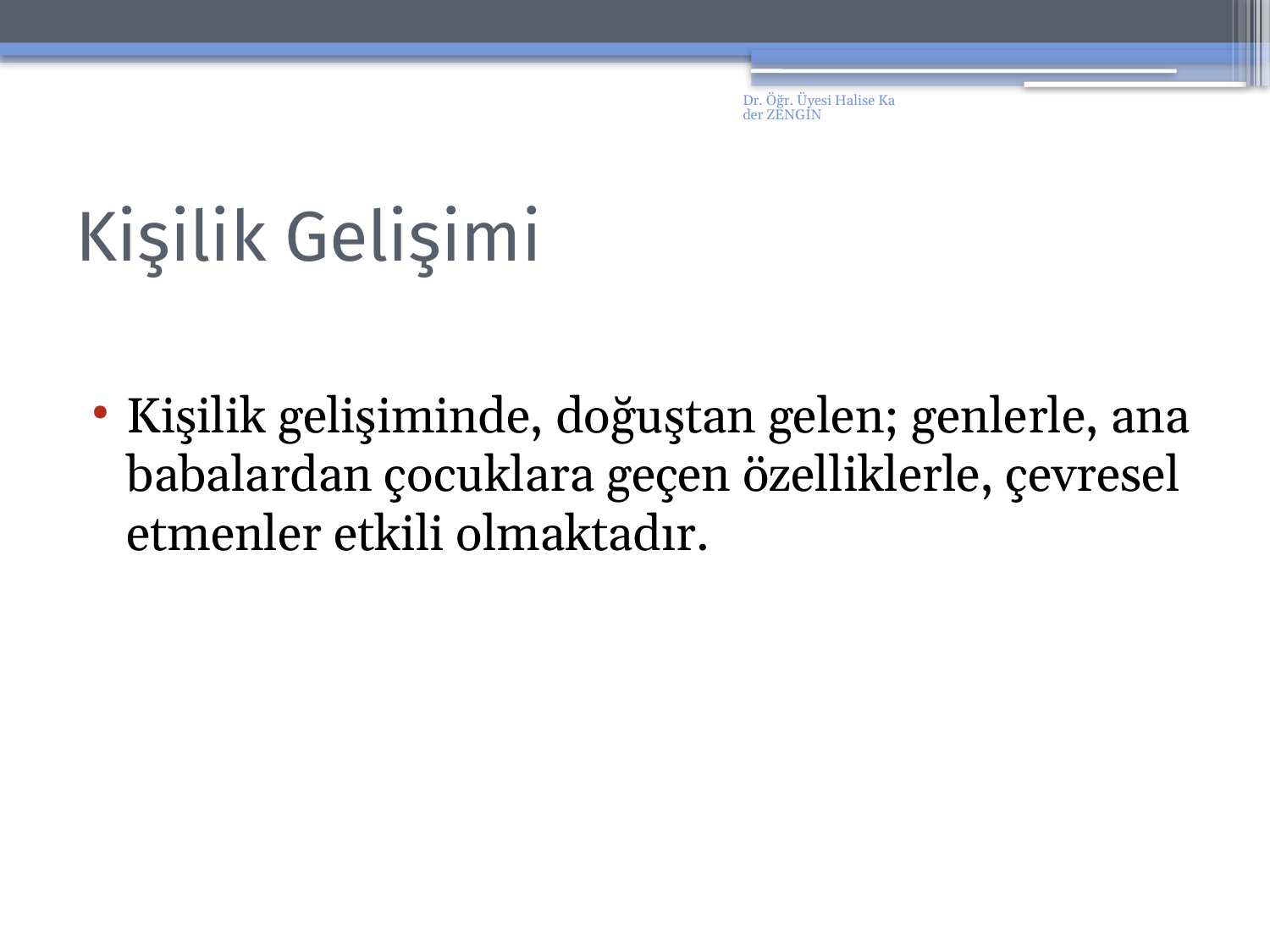

Dr. Öğr. Üyesi Halise Kader ZENGİN
# Kişilik Gelişimi

Kişilik gelişiminde, doğuştan gelen; genlerle, ana babalardan çocuklara geçen özelliklerle, çevresel etmenler etkili olmaktadır.